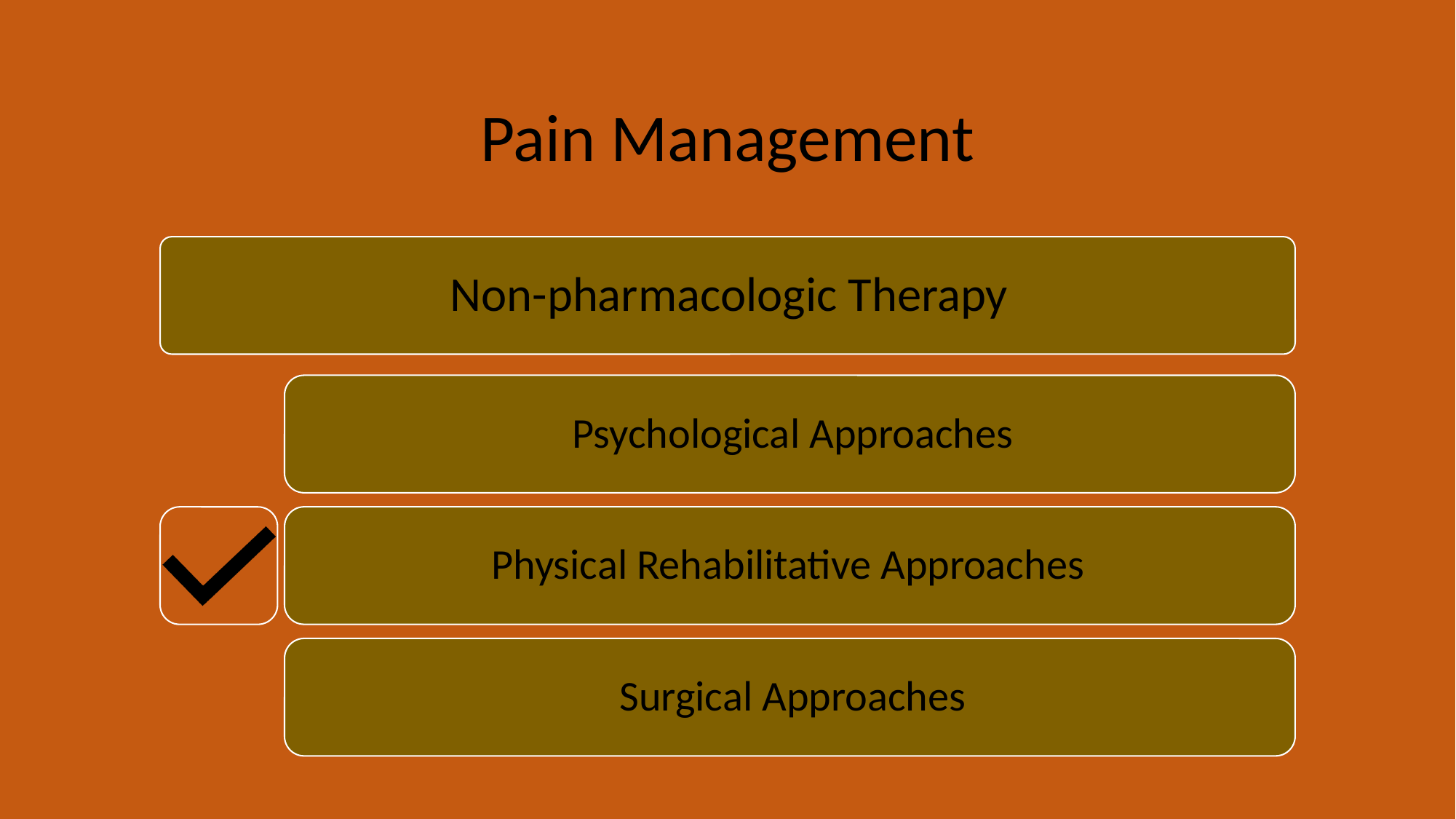

# Pain Management
Non-pharmacologic Therapy
Psychological Approaches
Physical Rehabilitative Approaches
Surgical Approaches